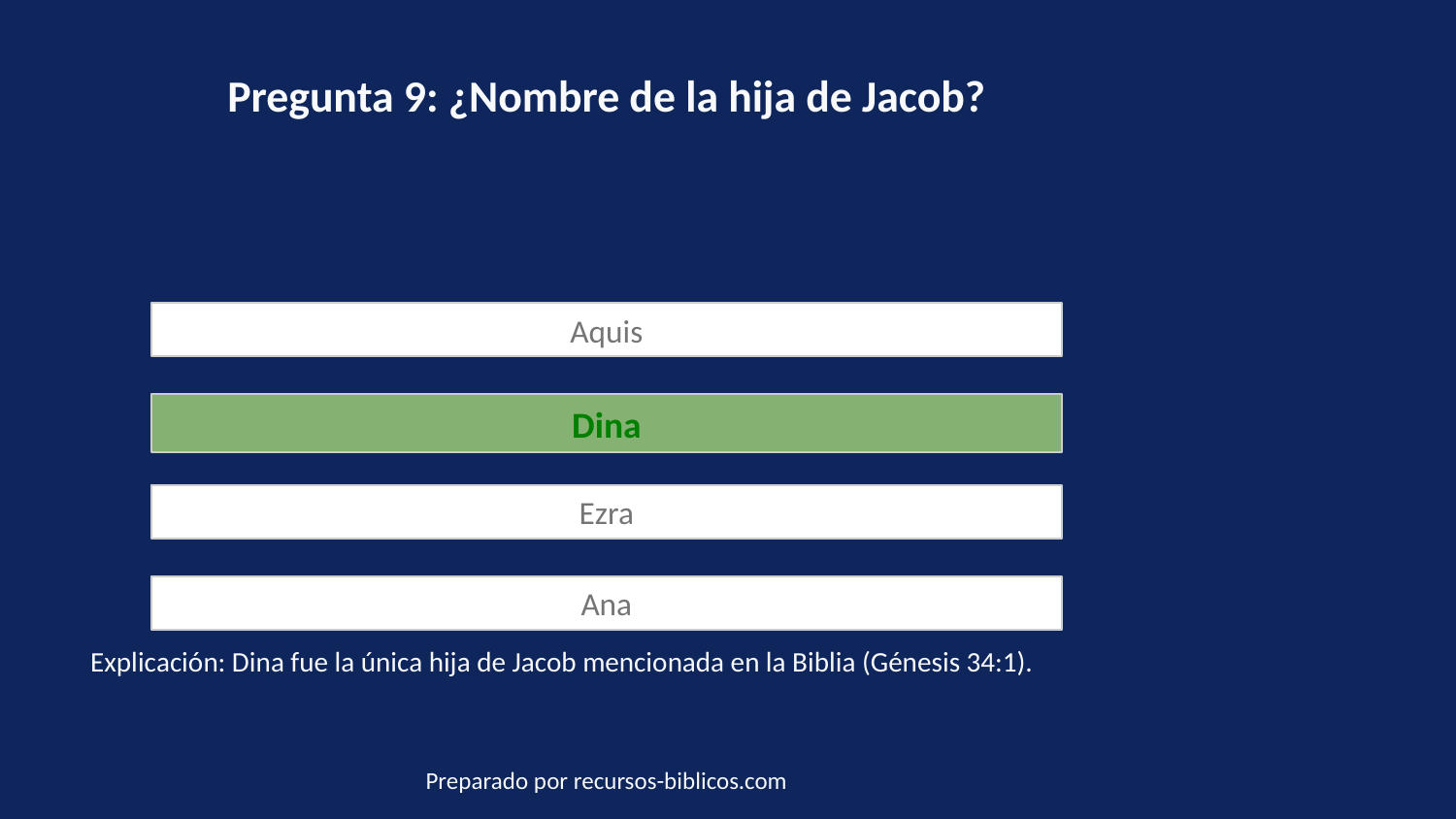

Pregunta 9: ¿Nombre de la hija de Jacob?
Aquis
Dina
Ezra
Ana
Explicación: Dina fue la única hija de Jacob mencionada en la Biblia (Génesis 34:1).
Preparado por recursos-biblicos.com